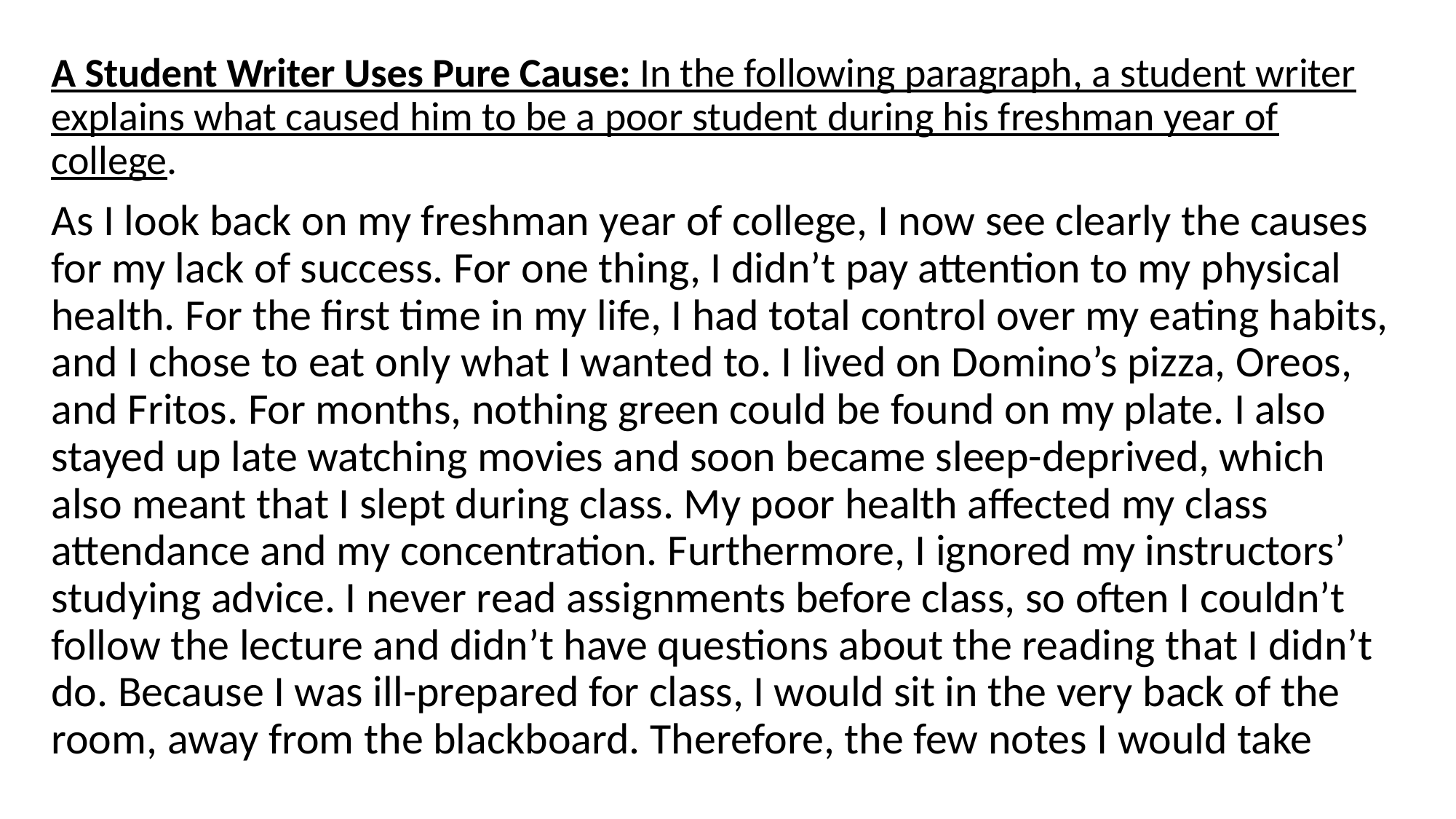

A Student Writer Uses Pure Cause: In the following paragraph, a student writer explains what caused him to be a poor student during his freshman year of college.
As I look back on my freshman year of college, I now see clearly the causes for my lack of success. For one thing, I didn’t pay attention to my physical health. For the first time in my life, I had total control over my eating habits, and I chose to eat only what I wanted to. I lived on Domino’s pizza, Oreos, and Fritos. For months, nothing green could be found on my plate. I also stayed up late watching movies and soon became sleep-deprived, which also meant that I slept during class. My poor health affected my class attendance and my concentration. Furthermore, I ignored my instructors’ studying advice. I never read assignments before class, so often I couldn’t follow the lecture and didn’t have questions about the reading that I didn’t do. Because I was ill-prepared for class, I would sit in the very back of the room, away from the blackboard. Therefore, the few notes I would take